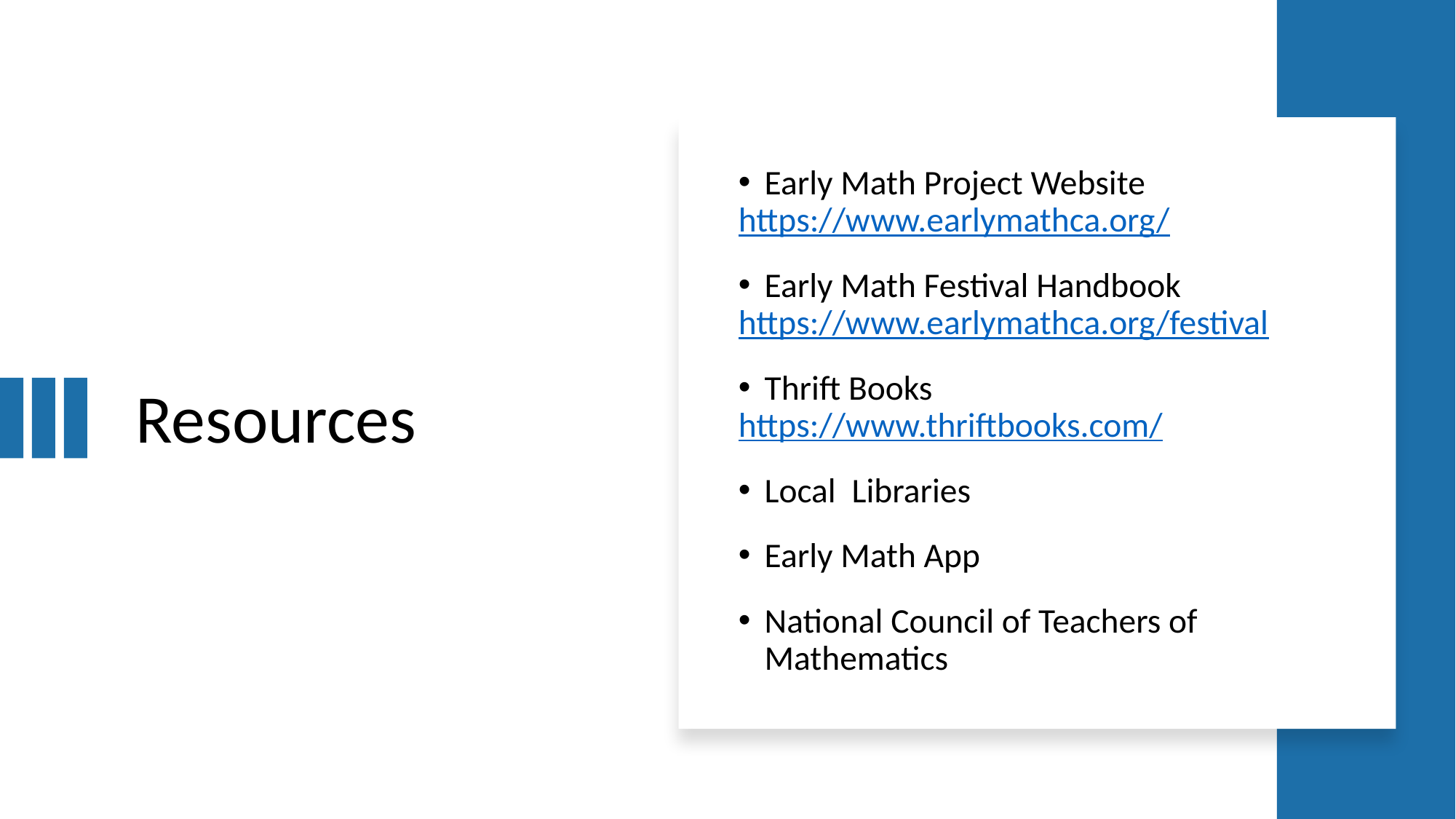

# Resources
Early Math Project Website
https://www.earlymathca.org/

Early Math Festival Handbook
https://www.earlymathca.org/festival

Thrift Books
https://www.thriftbooks.com/

Local  Libraries

Early Math App

National Council of Teachers of Mathematics